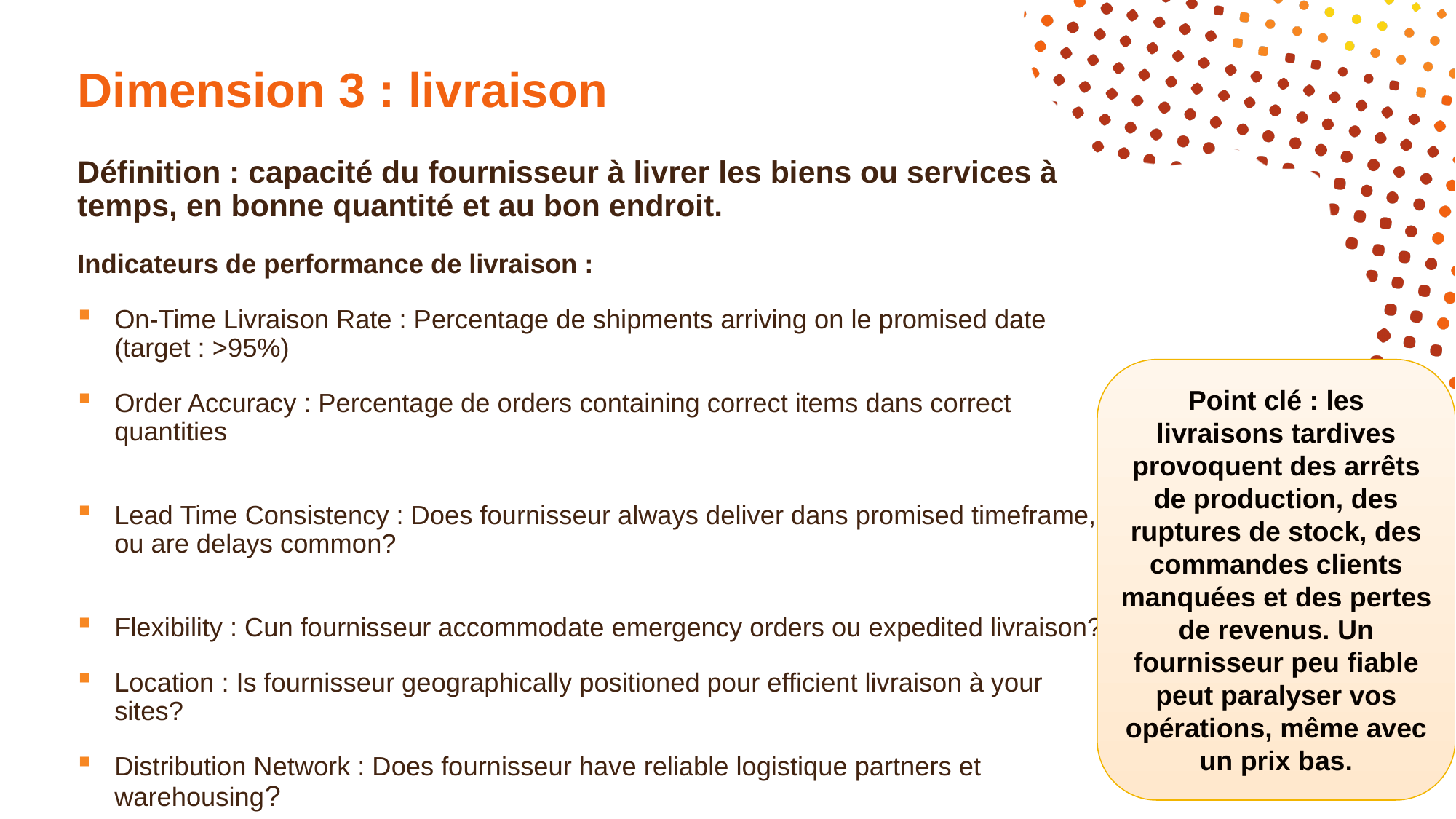

# Dimension 3 : livraison
Définition : capacité du fournisseur à livrer les biens ou services à temps, en bonne quantité et au bon endroit.
Indicateurs de performance de livraison :
On-Time Livraison Rate : Percentage de shipments arriving on le promised date (target : >95%)
Order Accuracy : Percentage de orders containing correct items dans correct quantities
Lead Time Consistency : Does fournisseur always deliver dans promised timeframe, ou are delays common?
Flexibility : Cun fournisseur accommodate emergency orders ou expedited livraison?
Location : Is fournisseur geographically positioned pour efficient livraison à your sites?
Distribution Network : Does fournisseur have reliable logistique partners et warehousing?
Point clé : les livraisons tardives provoquent des arrêts de production, des ruptures de stock, des commandes clients manquées et des pertes de revenus. Un fournisseur peu fiable peut paralyser vos opérations, même avec un prix bas.